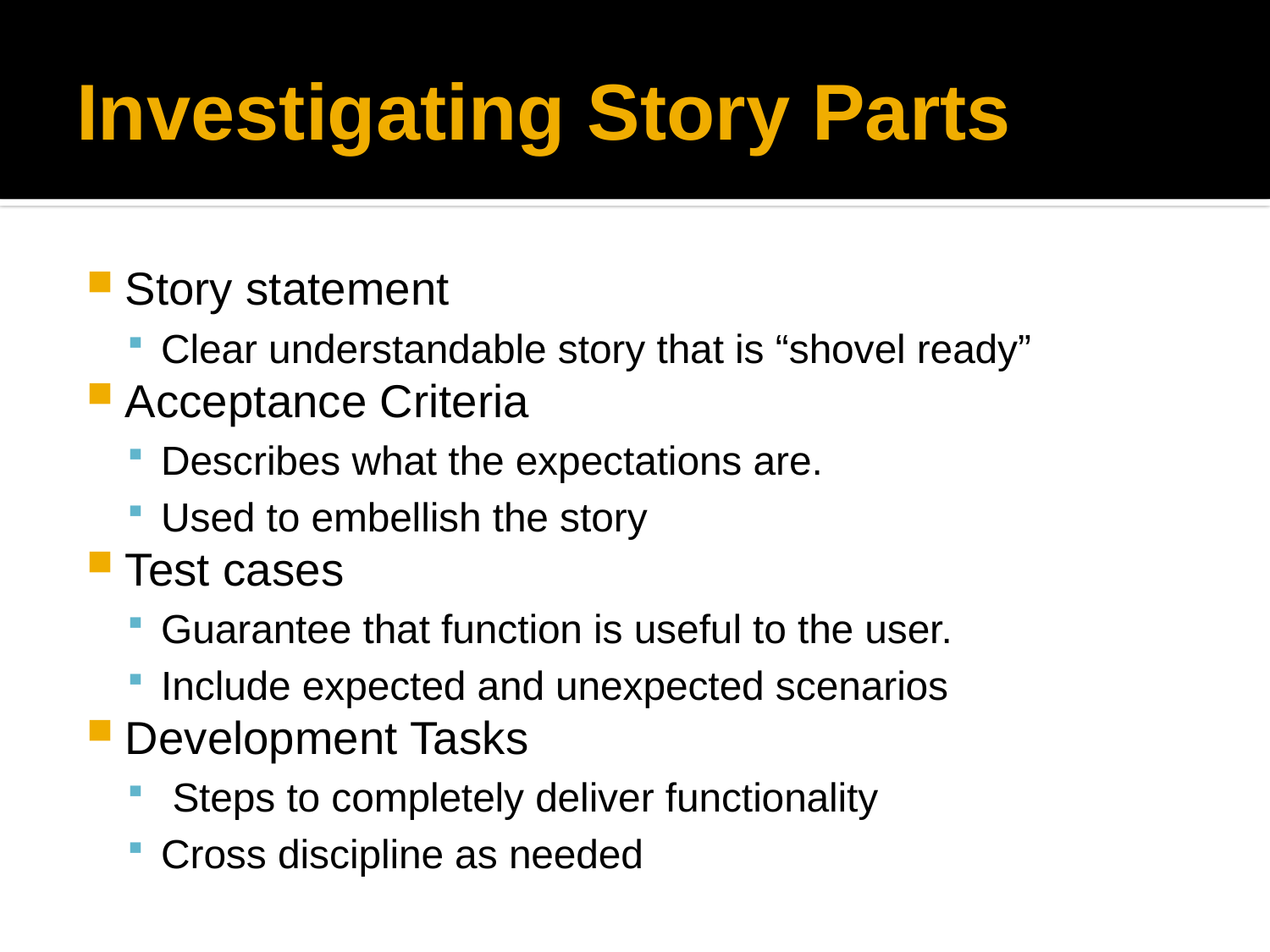

# Investigating Story Parts
Story statement
Clear understandable story that is “shovel ready”
Acceptance Criteria
Describes what the expectations are.
Used to embellish the story
Test cases
Guarantee that function is useful to the user.
Include expected and unexpected scenarios
Development Tasks
 Steps to completely deliver functionality
Cross discipline as needed